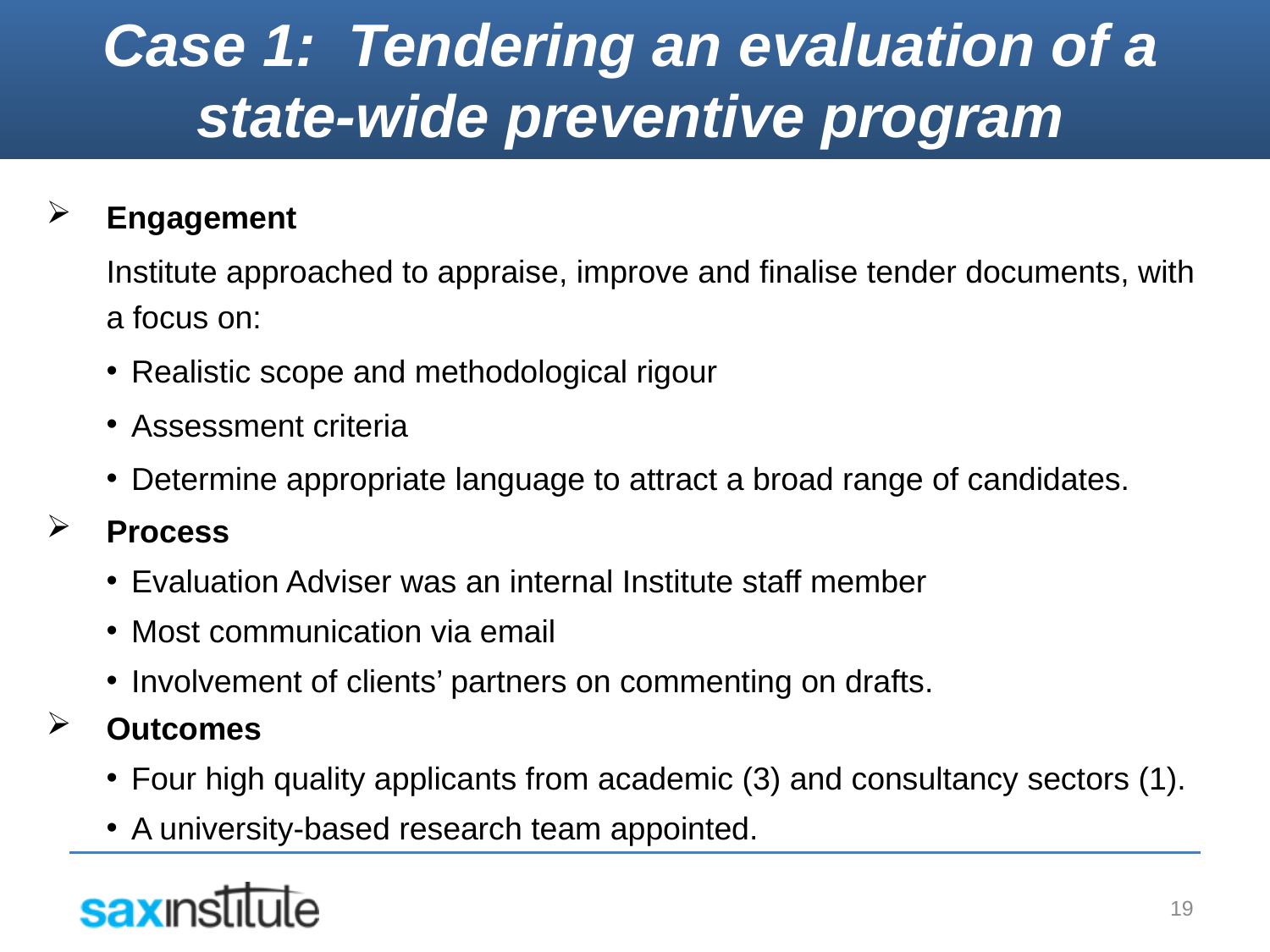

Case 1:  Tendering an evaluation of a state-wide preventive program
Engagement
Institute approached to appraise, improve and finalise tender documents, with a focus on:
Realistic scope and methodological rigour
Assessment criteria
Determine appropriate language to attract a broad range of candidates.
Process
Evaluation Adviser was an internal Institute staff member
Most communication via email
Involvement of clients’ partners on commenting on drafts.
Outcomes
Four high quality applicants from academic (3) and consultancy sectors (1).
A university-based research team appointed.

19